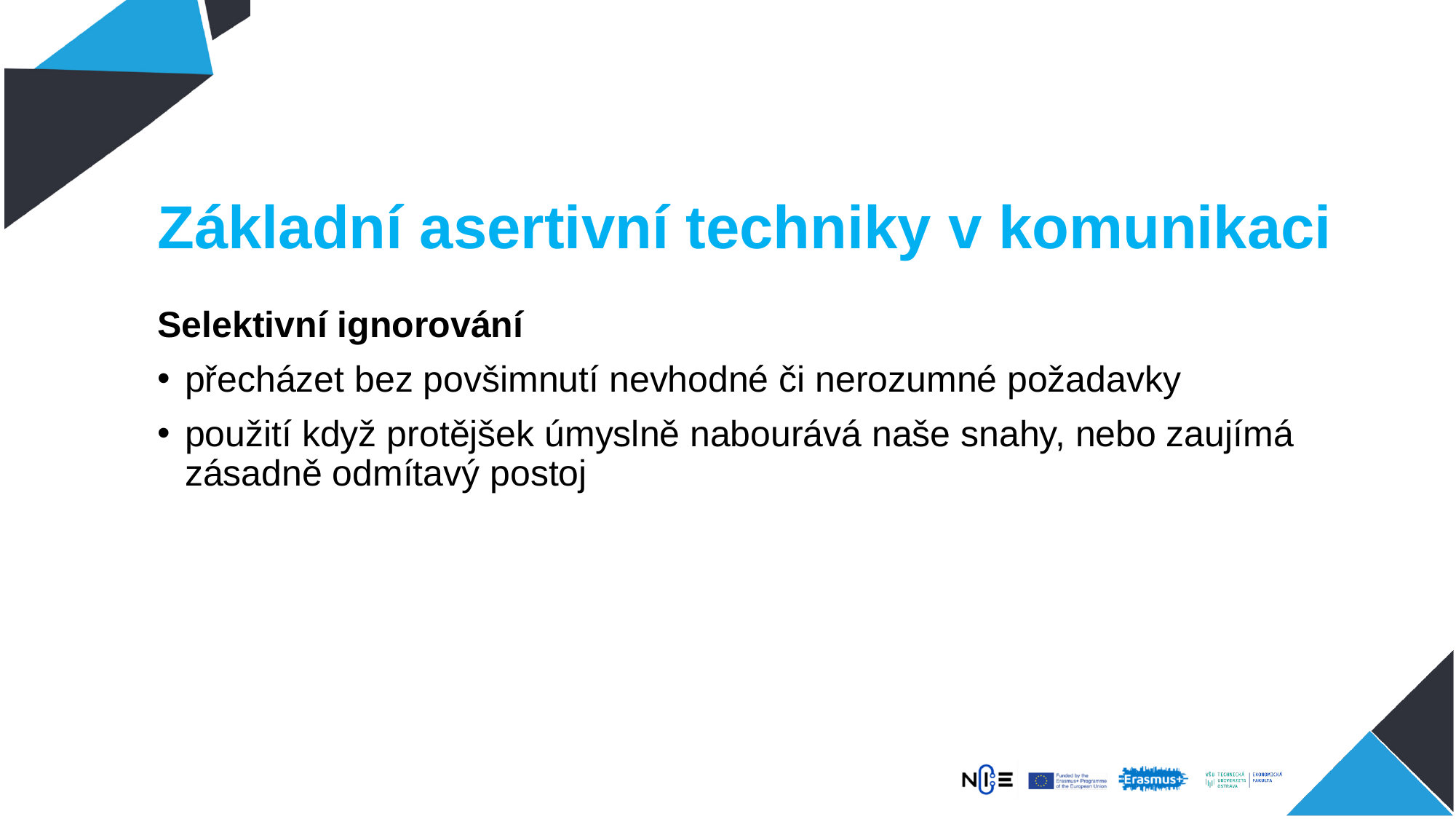

# Základní asertivní techniky v komunikaci
Selektivní ignorování
přecházet bez povšimnutí nevhodné či nerozumné požadavky
použití když protějšek úmyslně nabourává naše snahy, nebo zaujímá zásadně odmítavý postoj